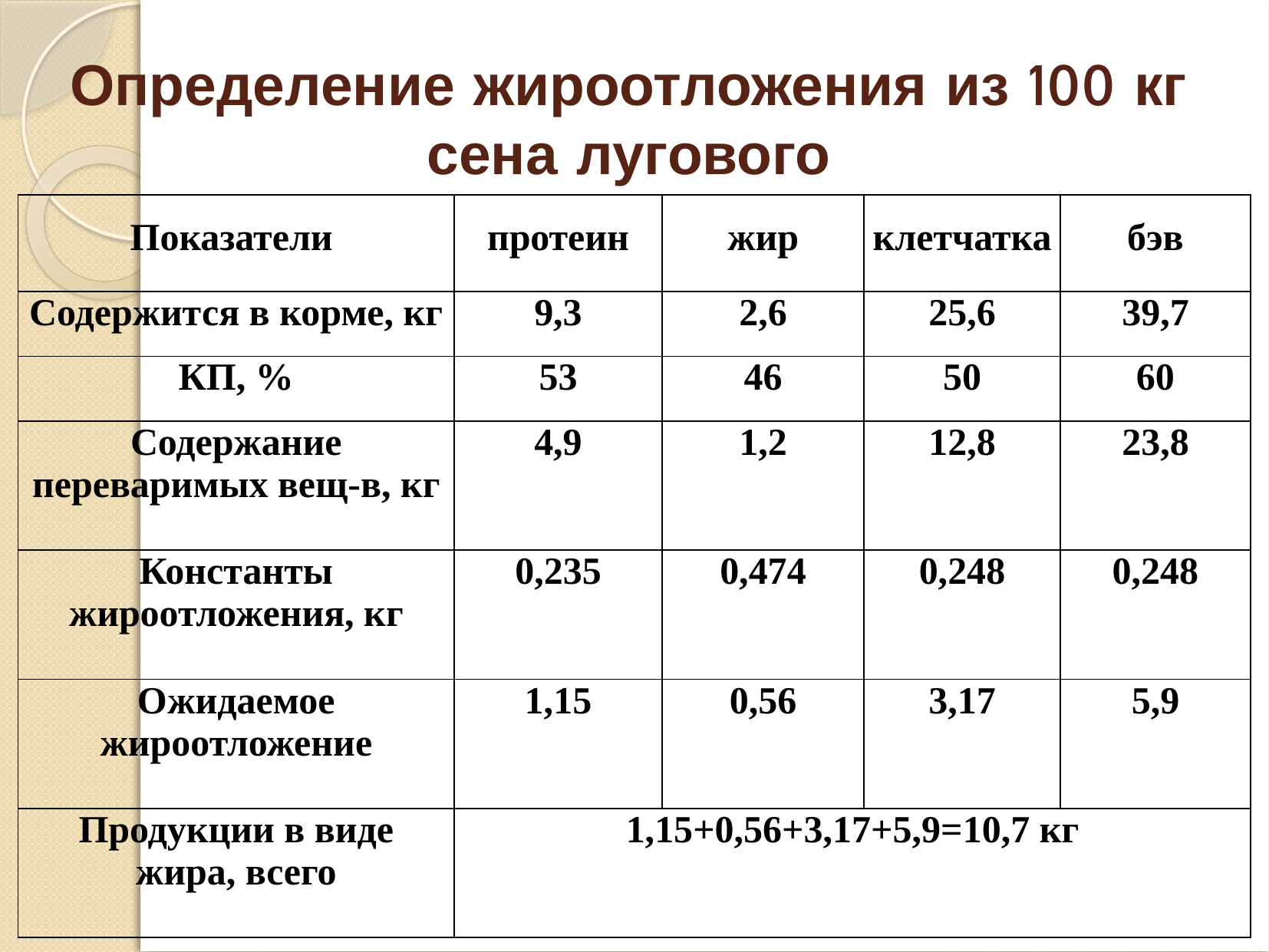

# Определение жироотложения из 100 кг сена лугового
| Показатели | протеин | жир | клетчатка | бэв |
| --- | --- | --- | --- | --- |
| Содержится в корме, кг | 9,3 | 2,6 | 25,6 | 39,7 |
| КП, % | 53 | 46 | 50 | 60 |
| Содержание переваримых вещ-в, кг | 4,9 | 1,2 | 12,8 | 23,8 |
| Константы жироотложения, кг | 0,235 | 0,474 | 0,248 | 0,248 |
| Ожидаемое жироотложение | 1,15 | 0,56 | 3,17 | 5,9 |
| Продукции в виде жира, всего | 1,15+0,56+3,17+5,9=10,7 кг |  |  |  |